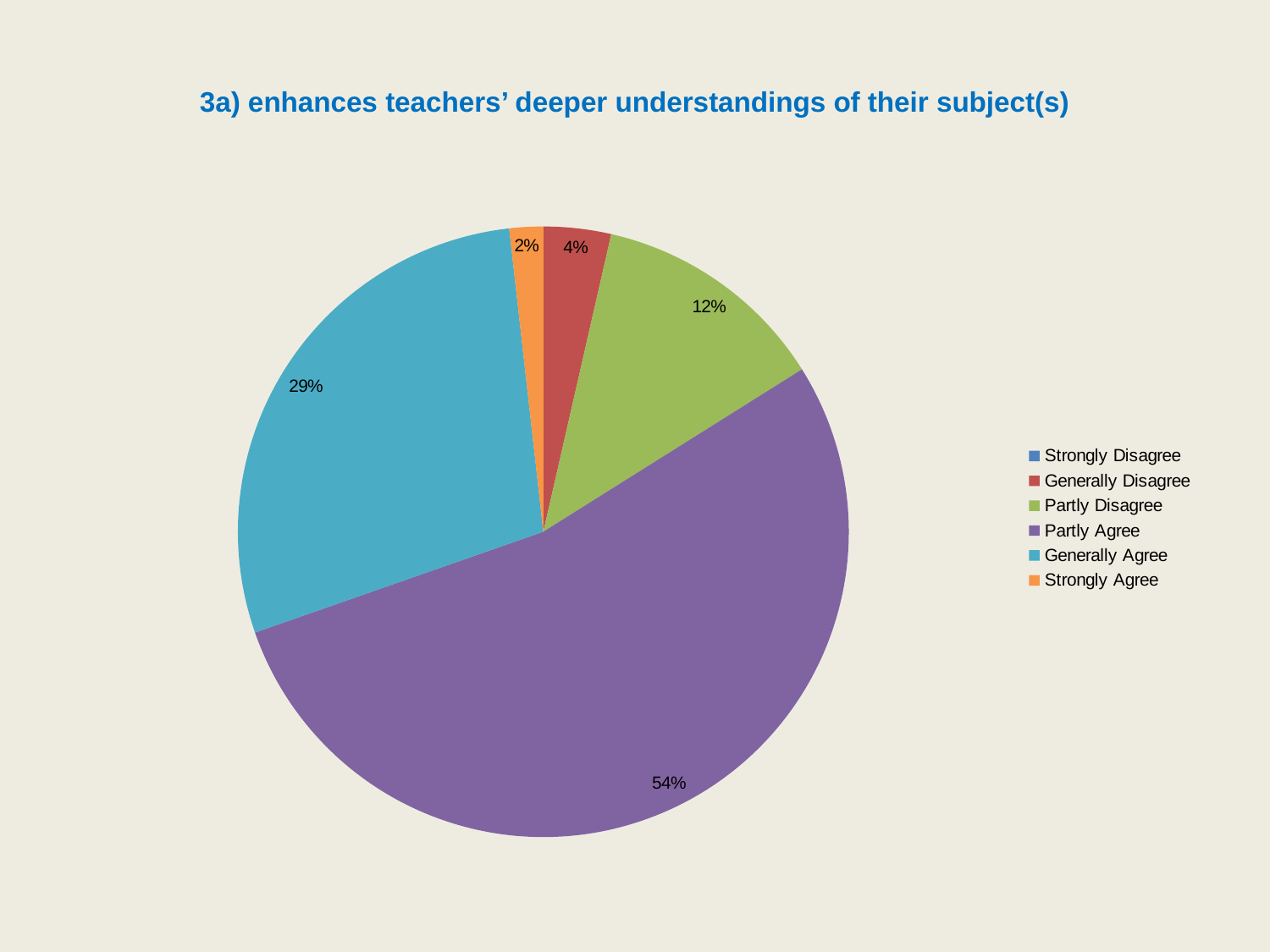

# 3а) enhances teachers’ deeper understandings of their subject(s)

### Chart

| Category |  |
|---|---|
| Strongly Disagree | 0.0 |
| Generally Disagree | 3.571428571428571 |
| Partly Disagree | 12.5 |
| Partly Agree | 53.57142857142857 |
| Generally Agree | 28.57142857142857 |
| Strongly Agree | 1.7857142857142856 |